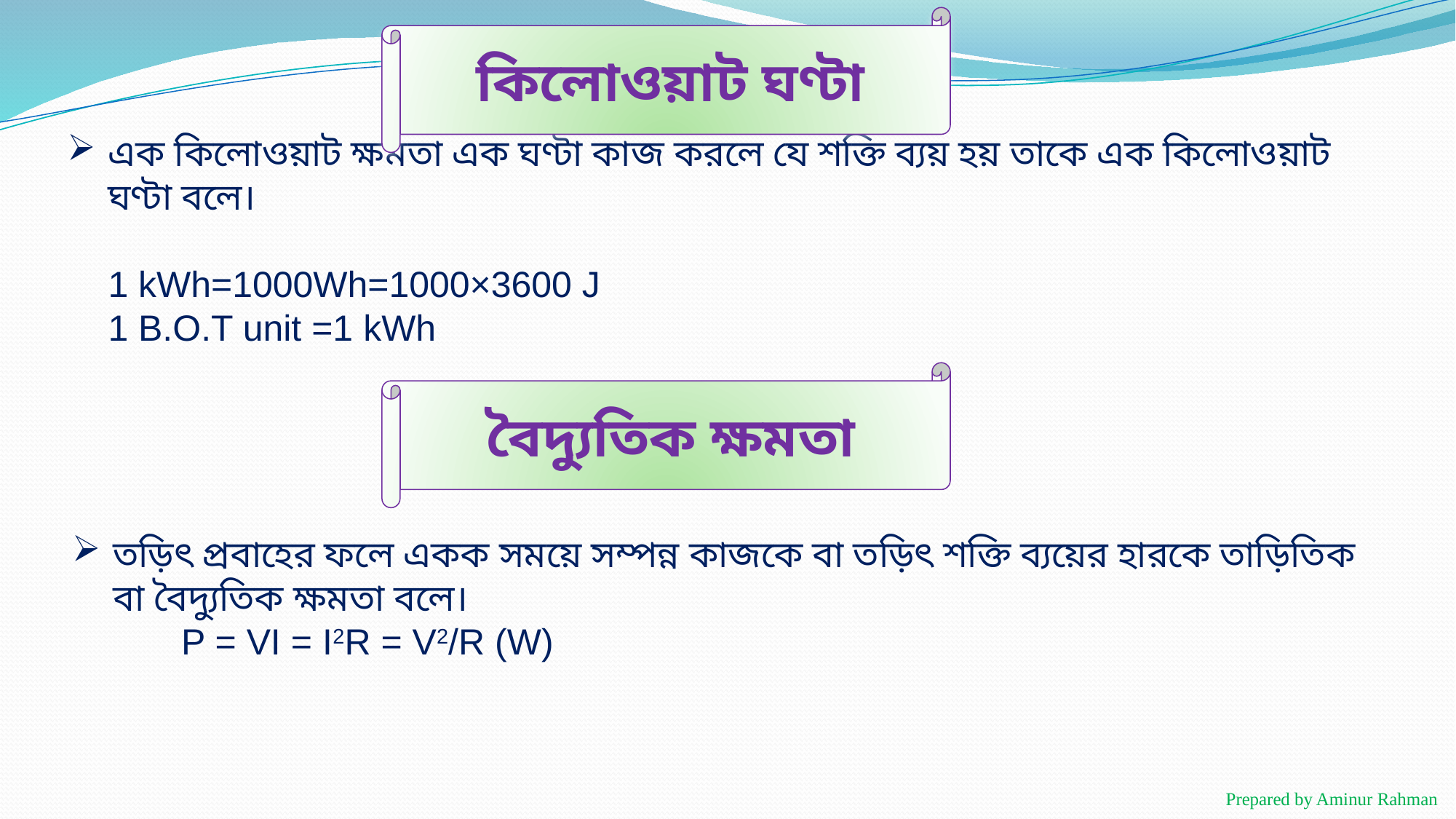

কিলোওয়াট ঘণ্টা
# এক কিলোওয়াট ক্ষমতা এক ঘণ্টা কাজ করলে যে শক্তি ব্যয় হয় তাকে এক কিলোওয়াট ঘণ্টা বলে। 1 kWh=1000Wh=1000×3600 J 1 B.O.T unit =1 kWh
বৈদ্যুতিক ক্ষমতা
তড়িৎ প্রবাহের ফলে একক সময়ে সম্পন্ন কাজকে বা তড়িৎ শক্তি ব্যয়ের হারকে তাড়িতিক বা বৈদ্যুতিক ক্ষমতা বলে।
 	P = VI = I2R = V2/R (W)

Prepared by Aminur Rahman